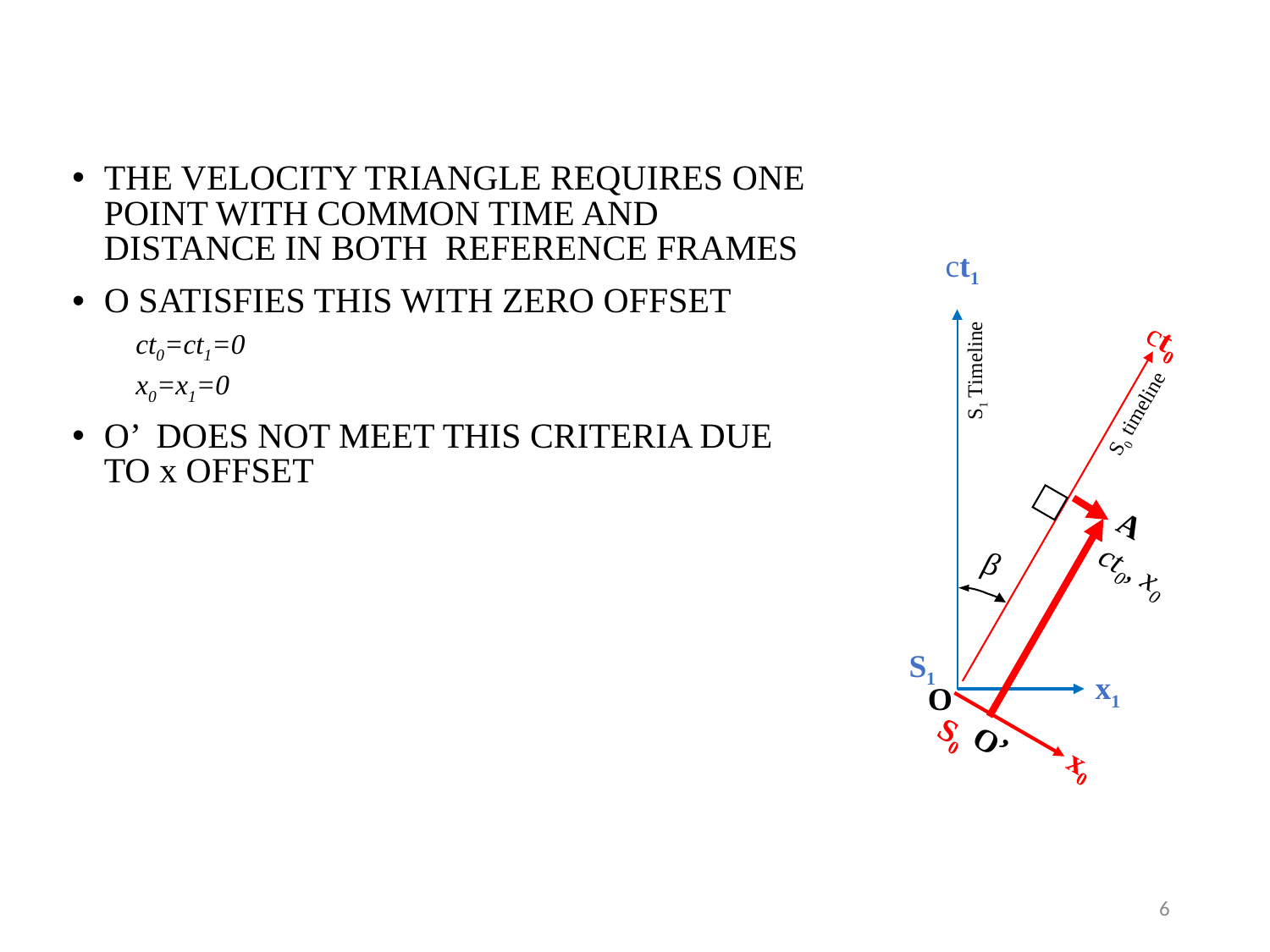

THE VELOCITY TRIANGLE REQUIRES ONE POINT WITH COMMON TIME AND DISTANCE IN BOTH  REFERENCE FRAMES
O SATISFIES THIS WITH ZERO OFFSET
ct0=ct1=0
x0=x1=0
O’  DOES NOT MEET THIS CRITERIA DUE TO x OFFSET

ct1

x1
ct0
S1 Timeline

S0 timeline

A
ct0, x0
β

S1
O
S0
O’
x0
6